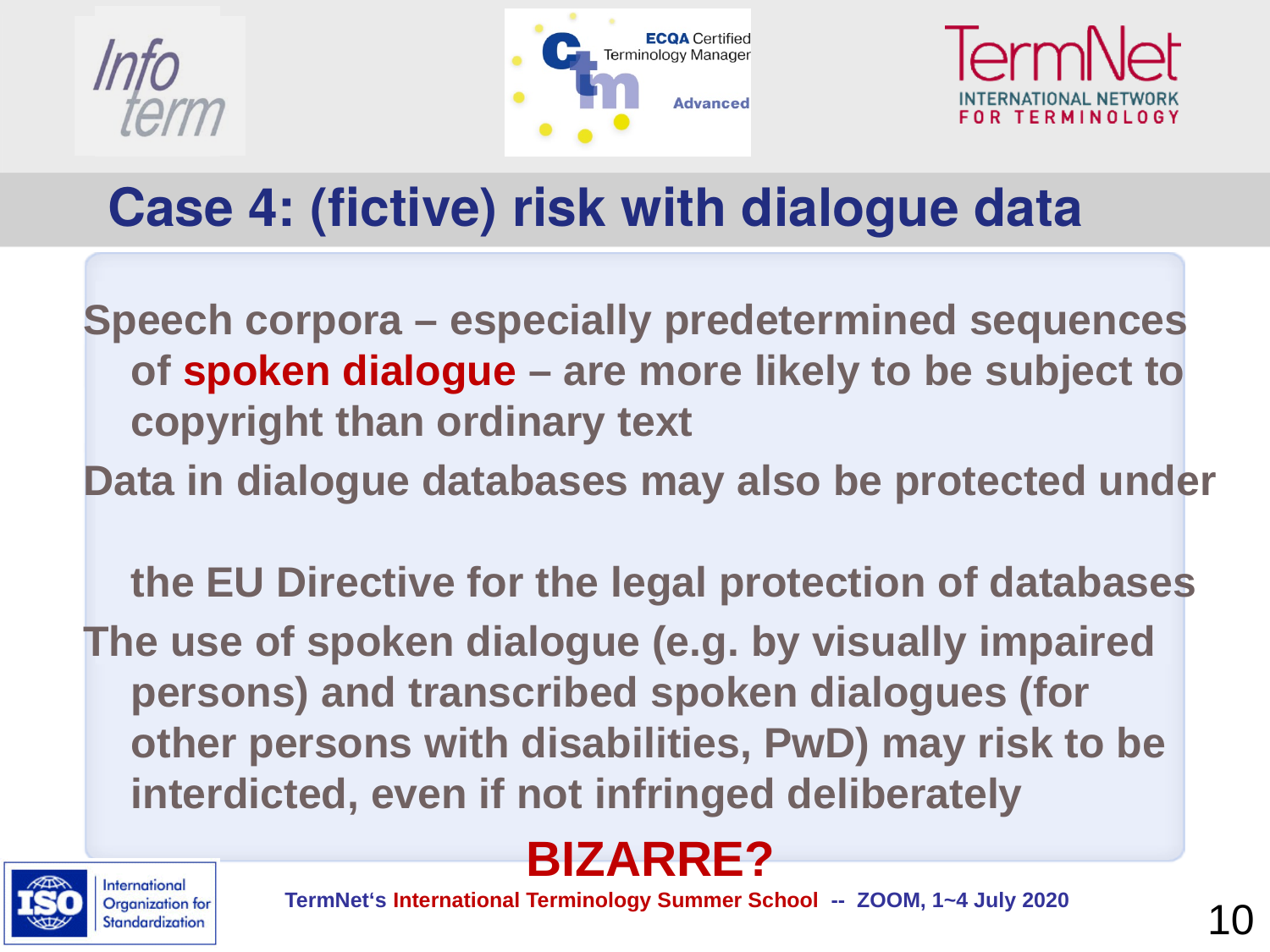

# Case 4: (fictive) risk with dialogue data
Speech corpora – especially predetermined sequences of spoken dialogue – are more likely to be subject to copyright than ordinary text
Data in dialogue databases may also be protected under
the EU Directive for the legal protection of databases
The use of spoken dialogue (e.g. by visually impaired persons) and transcribed spoken dialogues (for
other persons with disabilities, PwD) may risk to be interdicted, even if not infringed deliberately
BIZARRE?
10